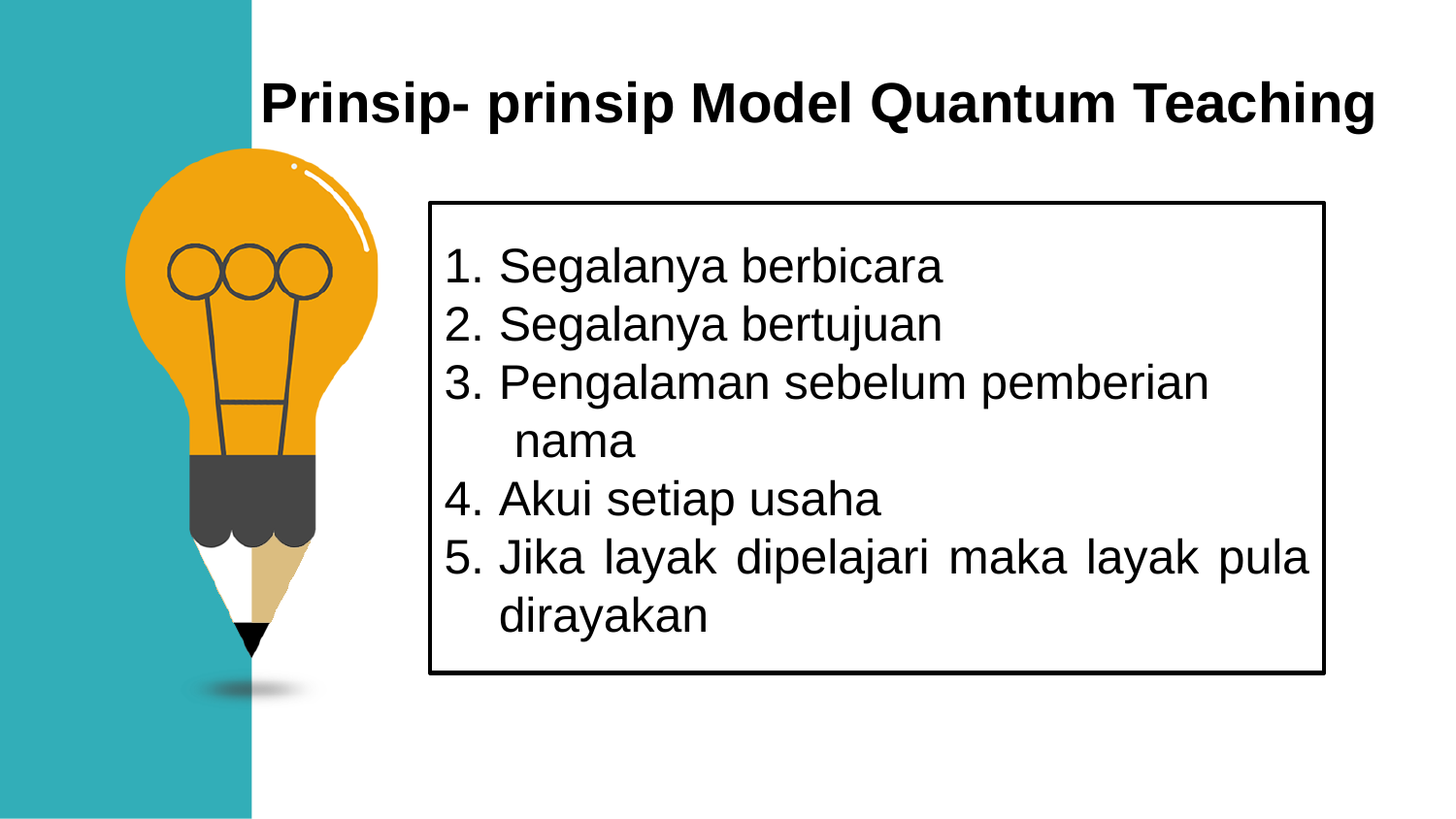

Prinsip- prinsip Model Quantum Teaching
Segalanya berbicara
Segalanya bertujuan
Pengalaman sebelum pemberian
	nama
Akui setiap usaha
Jika layak dipelajari maka layak pula dirayakan